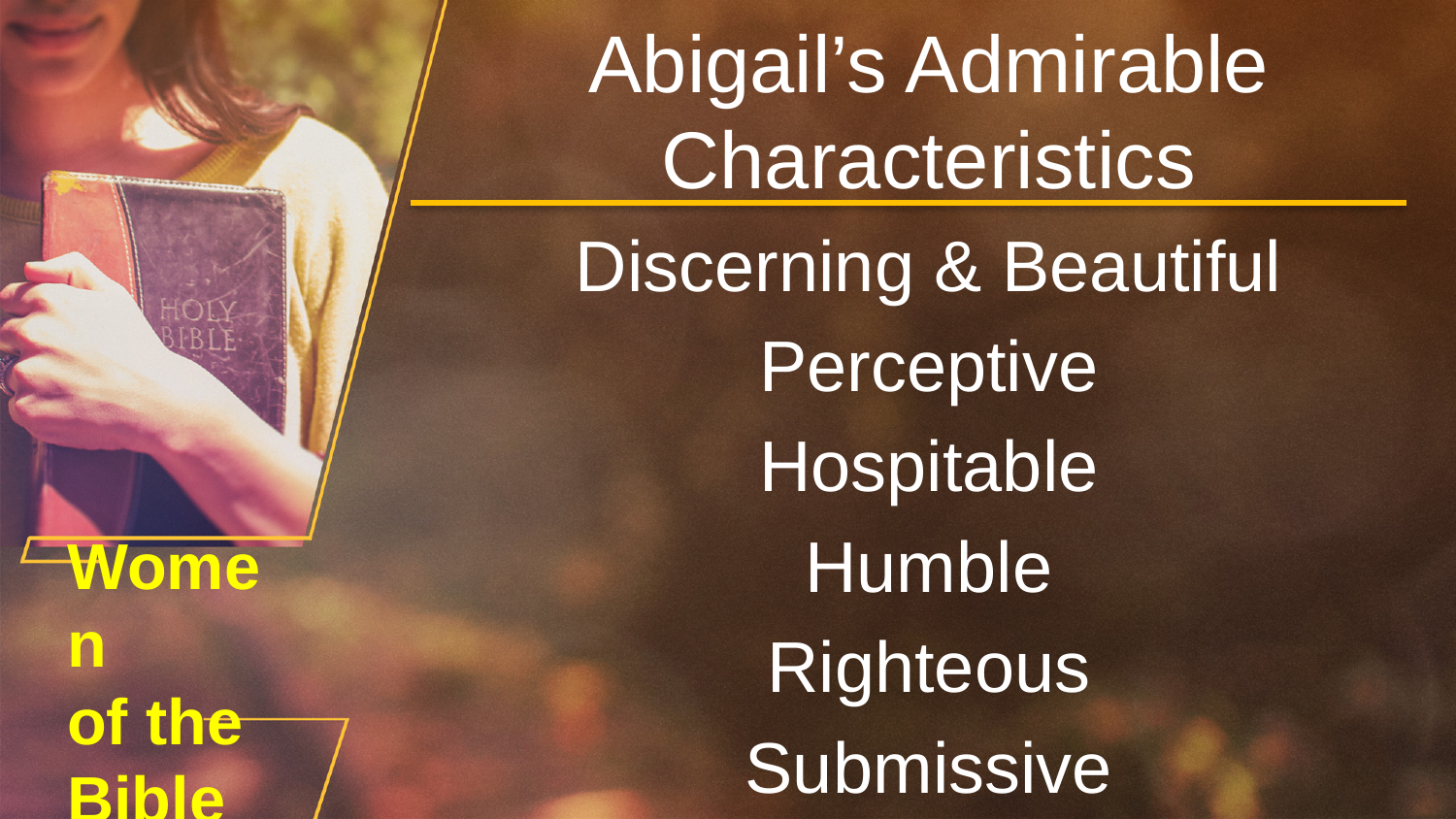

Abigail’s Admirable Characteristics
Discerning & Beautiful
Perceptive
Hospitable
Humble
Righteous
Submissive
# Women of the Bible